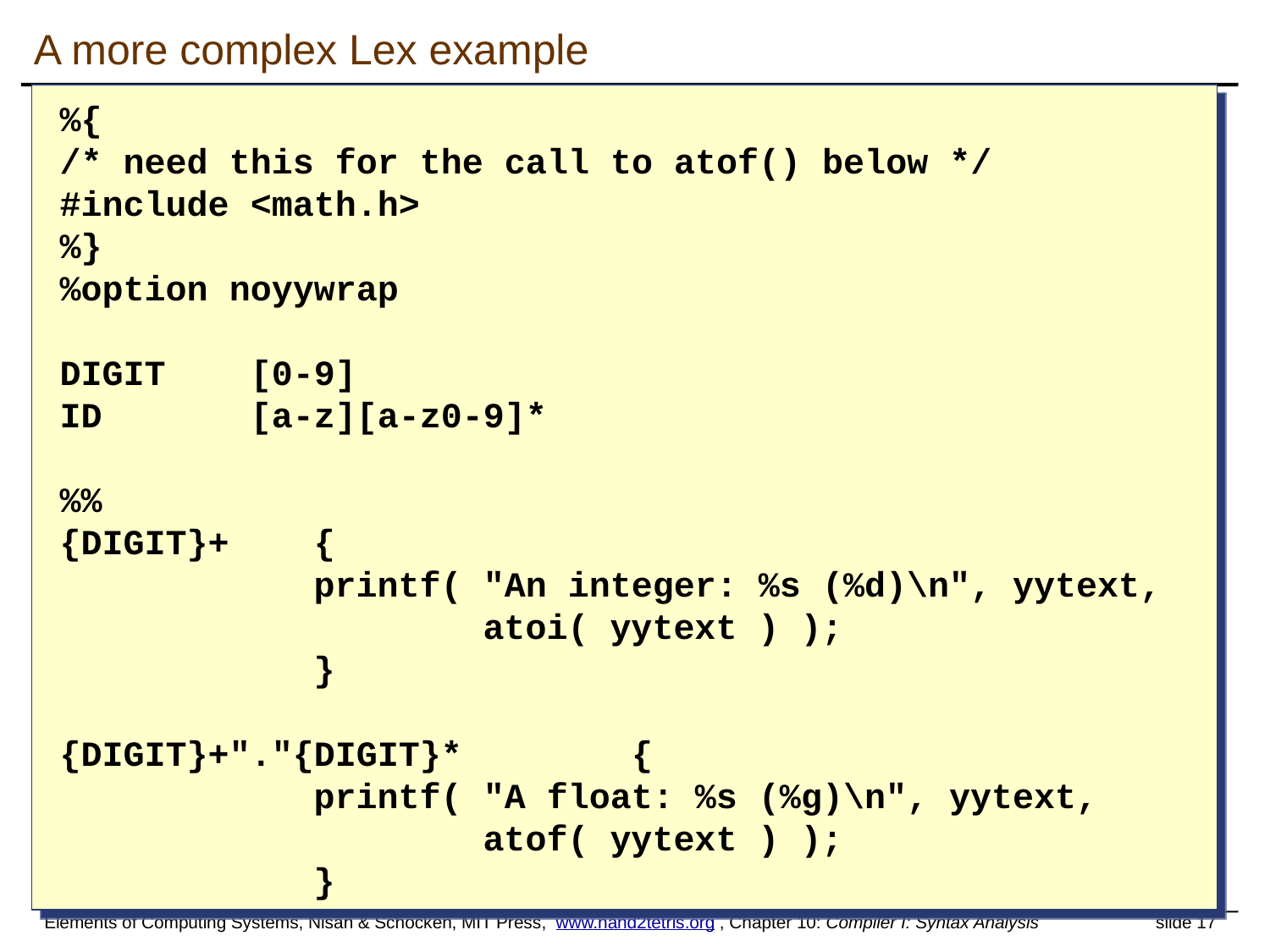

# A more complex Lex example
%{
/* need this for the call to atof() below */
#include <math.h>
%}
%option noyywrap

DIGIT    [0-9]
ID       [a-z][a-z0-9]*

%%
{DIGIT}+    {
            printf( "An integer: %s (%d)\n", yytext,
                    atoi( yytext ) );
            }

{DIGIT}+"."{DIGIT}*        {
            printf( "A float: %s (%g)\n", yytext,
                    atof( yytext ) );
            }